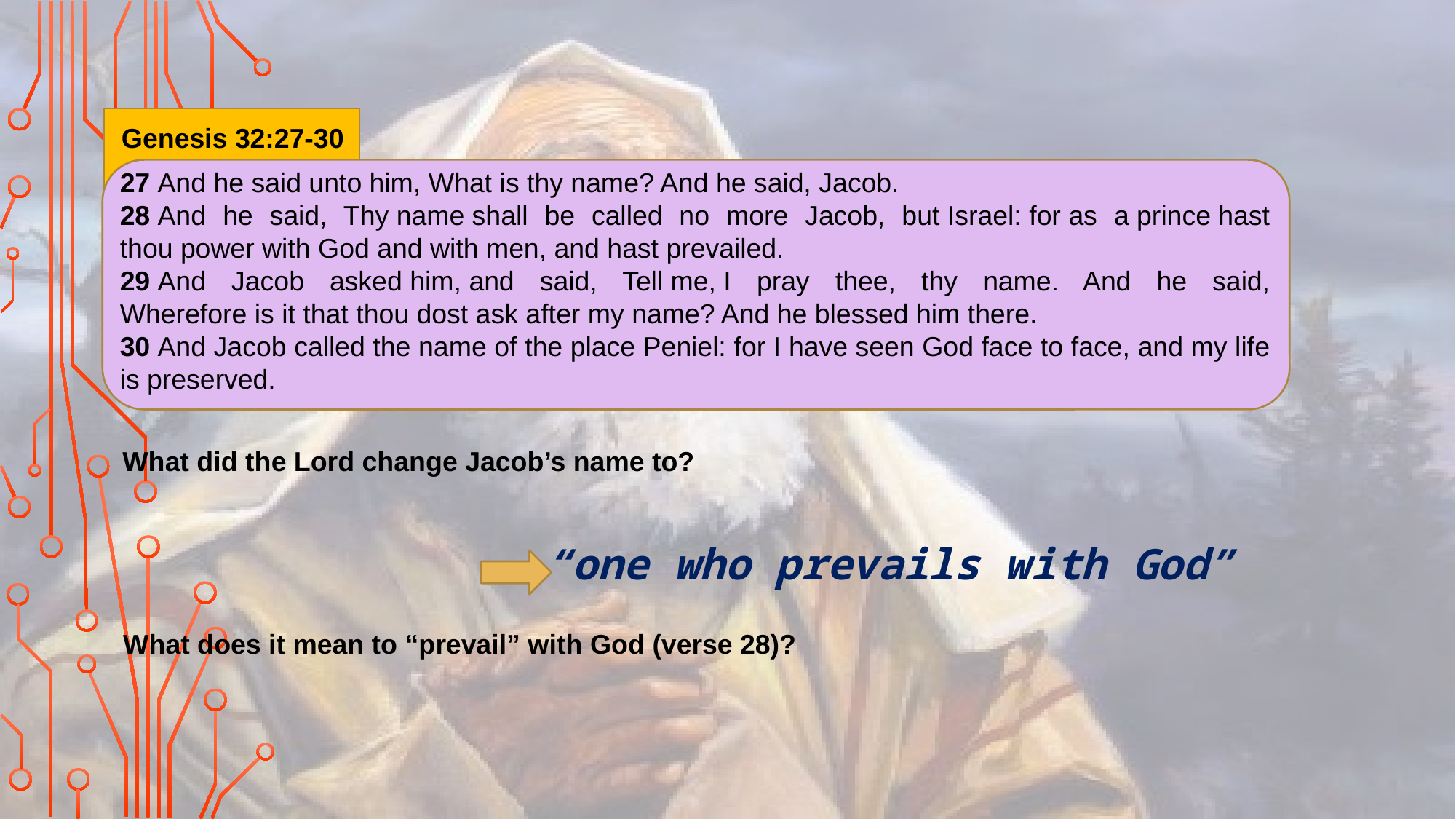

Genesis 32:27-30

27 And he said unto him, What is thy name? And he said, Jacob.
28 And he said, Thy name shall be called no more Jacob, but Israel: for as a prince hast thou power with God and with men, and hast prevailed.
29 And Jacob asked him, and said, Tell me, I pray thee, thy name. And he said, Wherefore is it that thou dost ask after my name? And he blessed him there.
30 And Jacob called the name of the place Peniel: for I have seen God face to face, and my life is preserved.
Israel
What did the Lord change Jacob’s name to?
“one who prevails with God”

What does it mean to “prevail” with God (verse 28)?